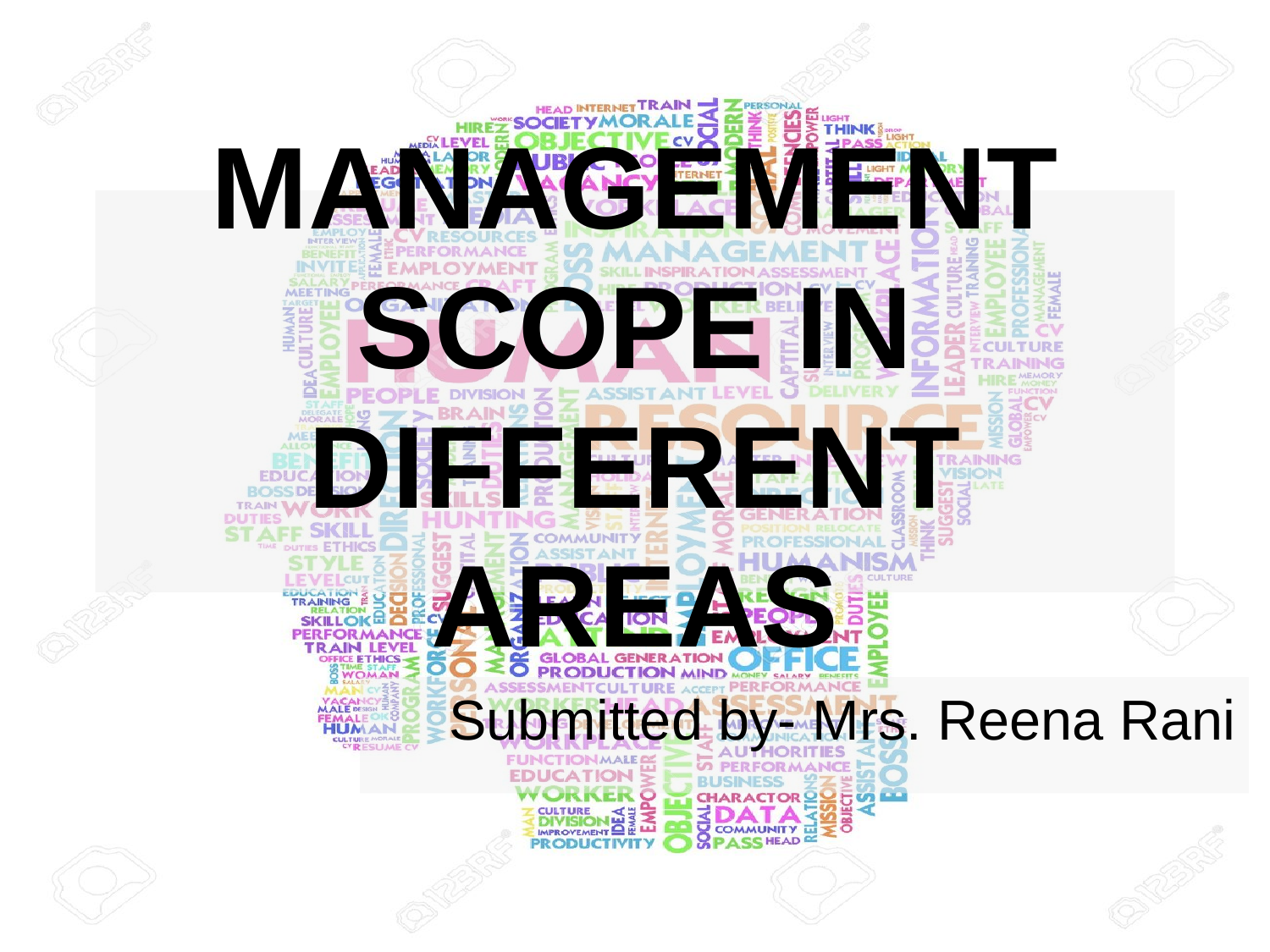

# MANAGEMENT SCOPE IN DIFFERENT AREAS
Submitted by- Mrs. Reena Rani